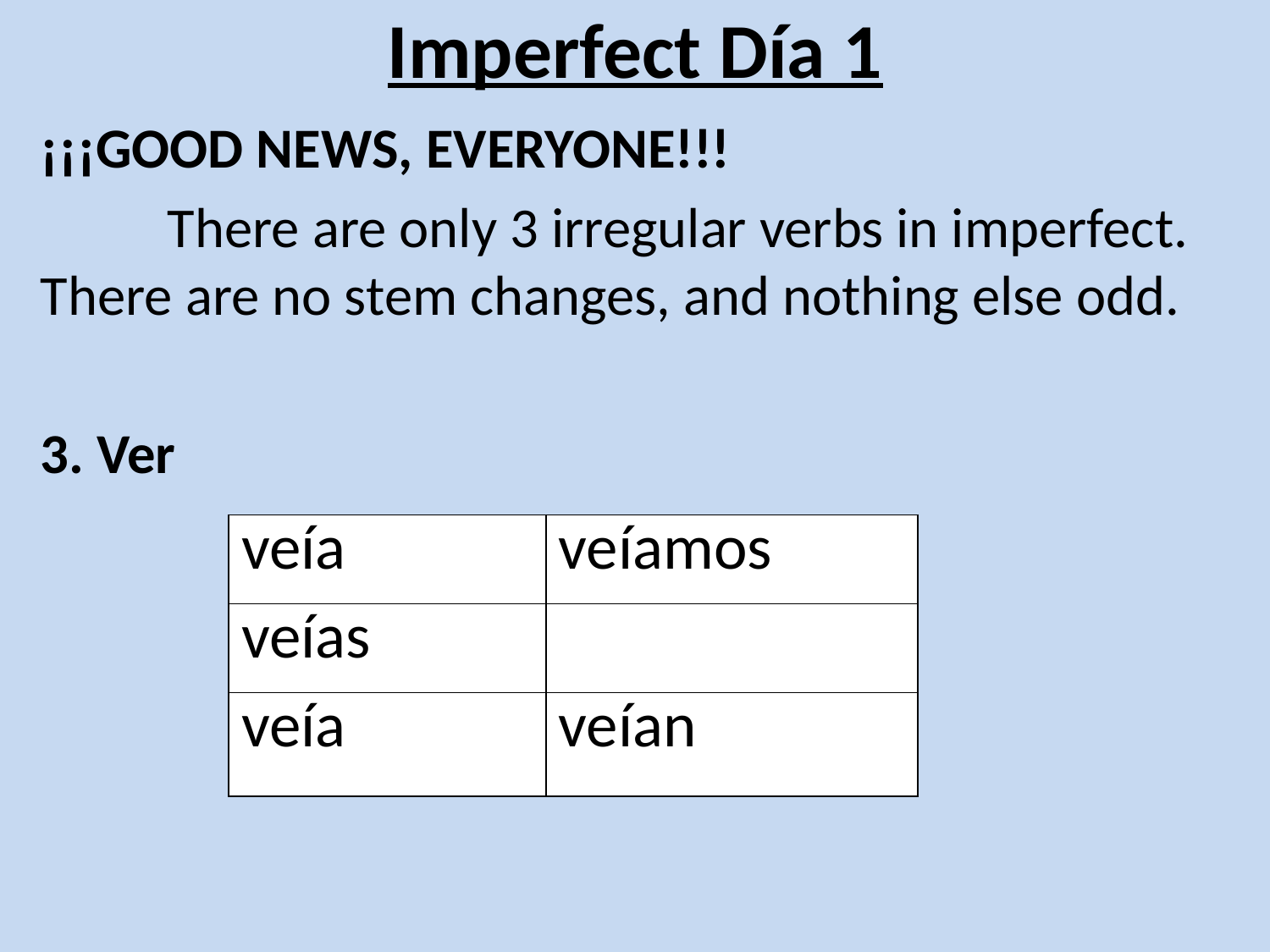

# Imperfect Día 1
¡¡¡GOOD NEWS, EVERYONE!!!
	There are only 3 irregular verbs in imperfect.  There are no stem changes, and nothing else odd.

3. Ver
| veía | veíamos |
| --- | --- |
| veías |  |
| veía | veían |